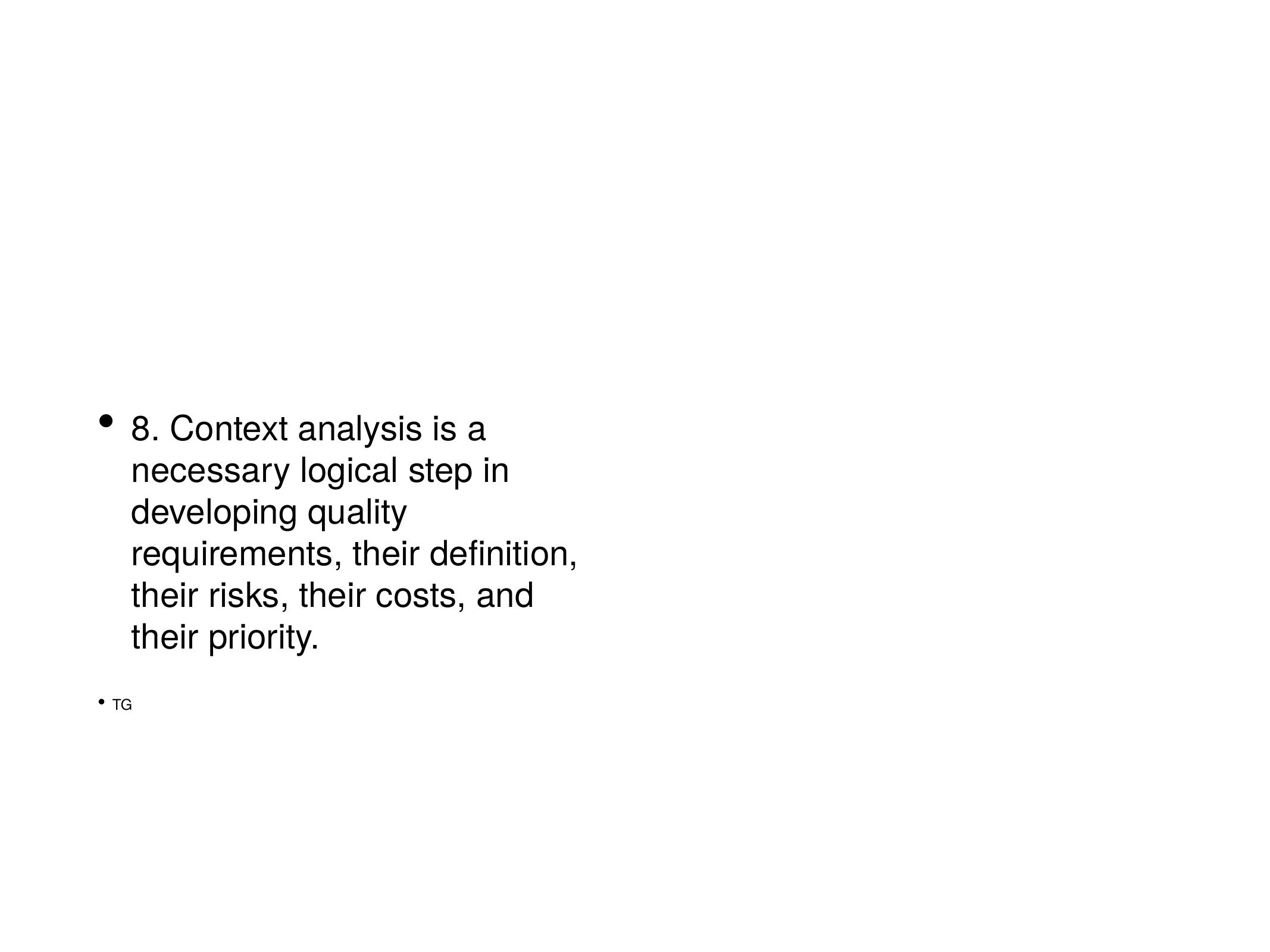

#
8. Context analysis is a necessary logical step in developing quality requirements, their definition, their risks, their costs, and their priority.
TG